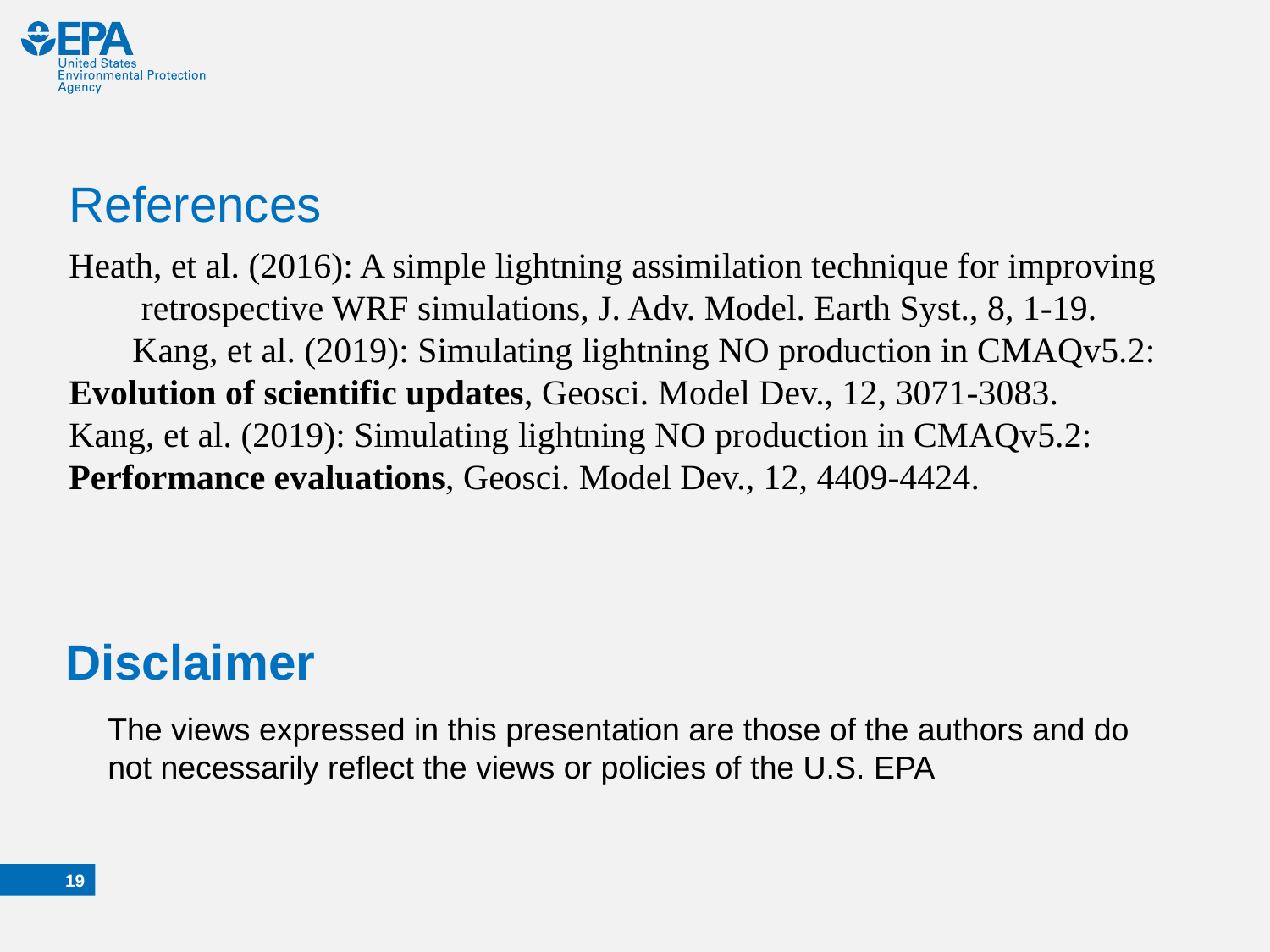

References

Heath, et al. (2016): A simple lightning assimilation technique for improving
 retrospective WRF simulations, J. Adv. Model. Earth Syst., 8, 1-19.
Kang, et al. (2019): Simulating lightning NO production in CMAQv5.2:
Evolution of scientific updates, Geosci. Model Dev., 12, 3071-3083.
Kang, et al. (2019): Simulating lightning NO production in CMAQv5.2:
Performance evaluations, Geosci. Model Dev., 12, 4409-4424.
# Disclaimer
The views expressed in this presentation are those of the authors and do not necessarily reflect the views or policies of the U.S. EPA

19